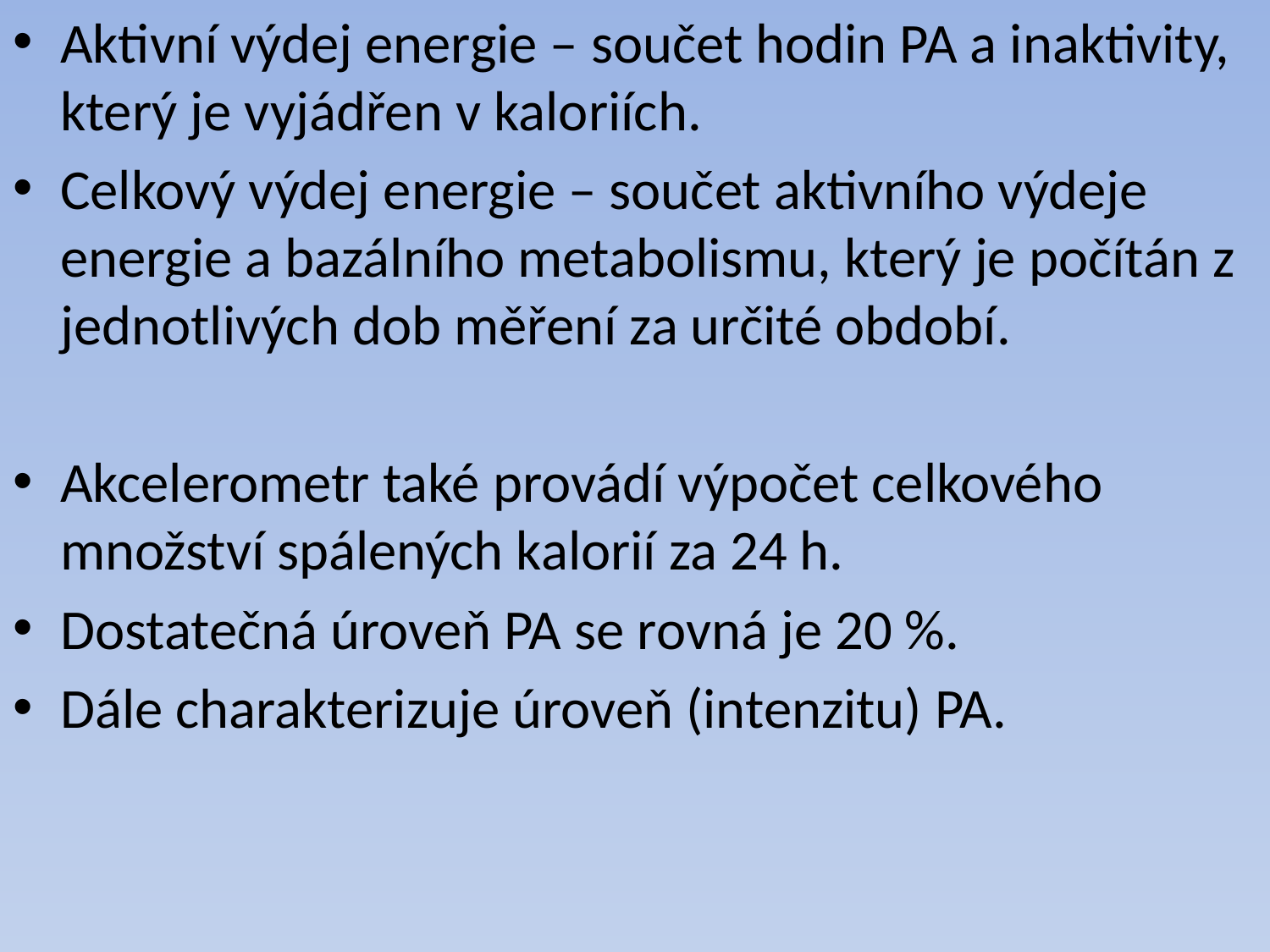

Aktivní výdej energie – součet hodin PA a inaktivity, který je vyjádřen v kaloriích.
Celkový výdej energie – součet aktivního výdeje energie a bazálního metabolismu, který je počítán z jednotlivých dob měření za určité období.

Akcelerometr také provádí výpočet celkového množství spálených kalorií za 24 h.
Dostatečná úroveň PA se rovná je 20 %.
Dále charakterizuje úroveň (intenzitu) PA.